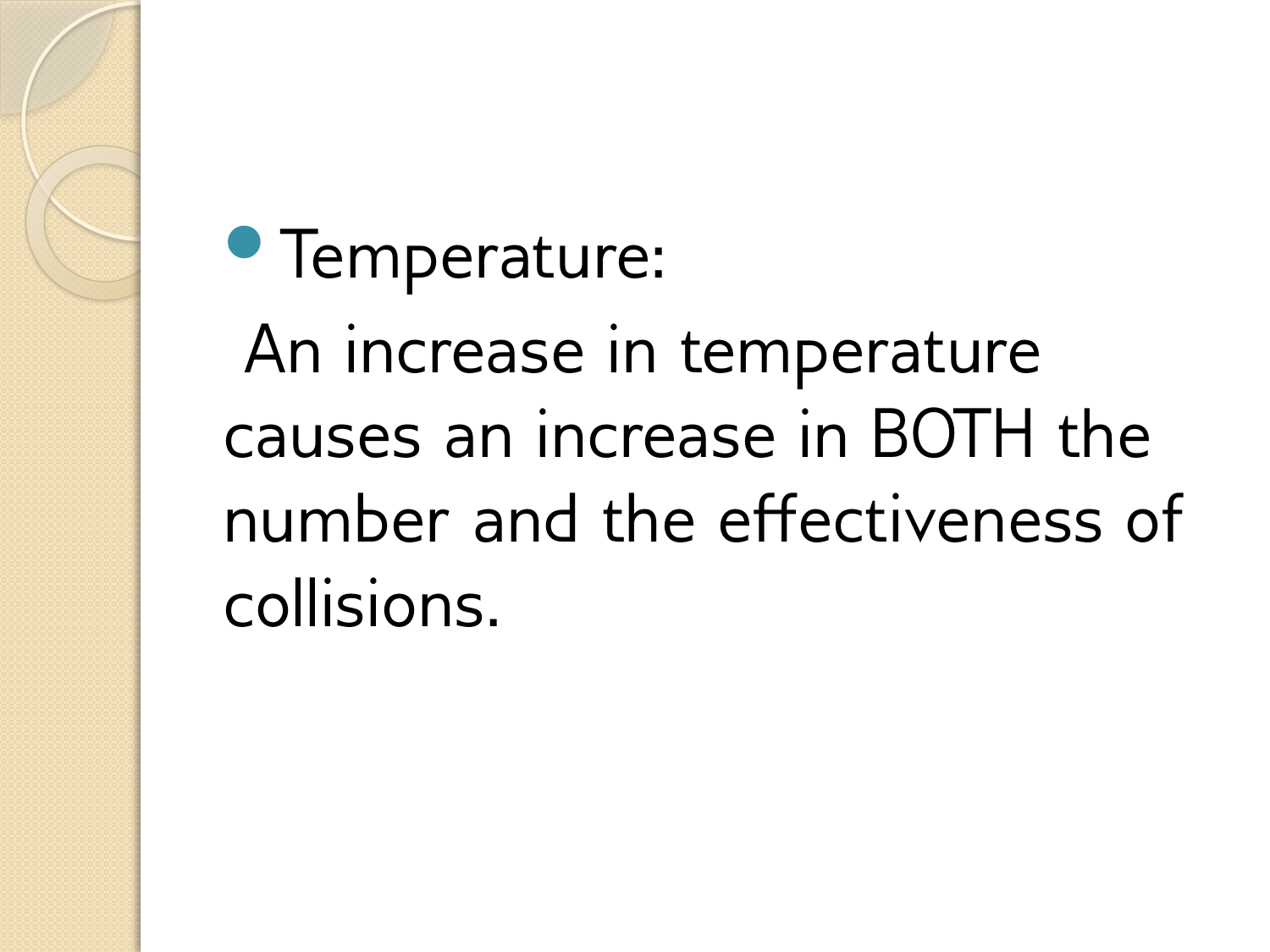

#
Temperature:
 An increase in temperature causes an increase in BOTH the number and the effectiveness of collisions.